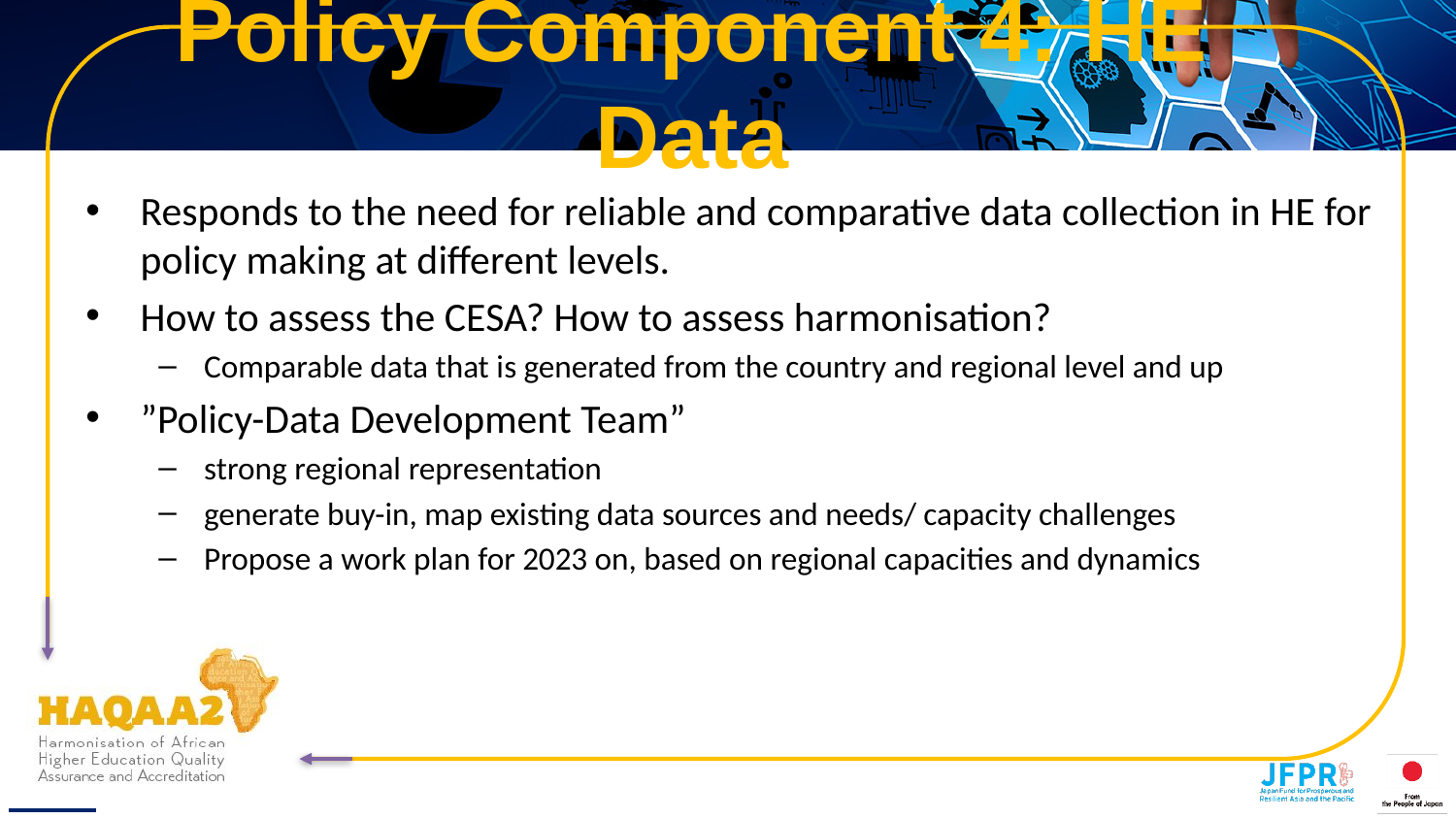

# Policy Component 4: HE Data
Responds to the need for reliable and comparative data collection in HE for policy making at different levels.
How to assess the CESA? How to assess harmonisation?
Comparable data that is generated from the country and regional level and up
”Policy-Data Development Team”
strong regional representation
generate buy-in, map existing data sources and needs/ capacity challenges
Propose a work plan for 2023 on, based on regional capacities and dynamics